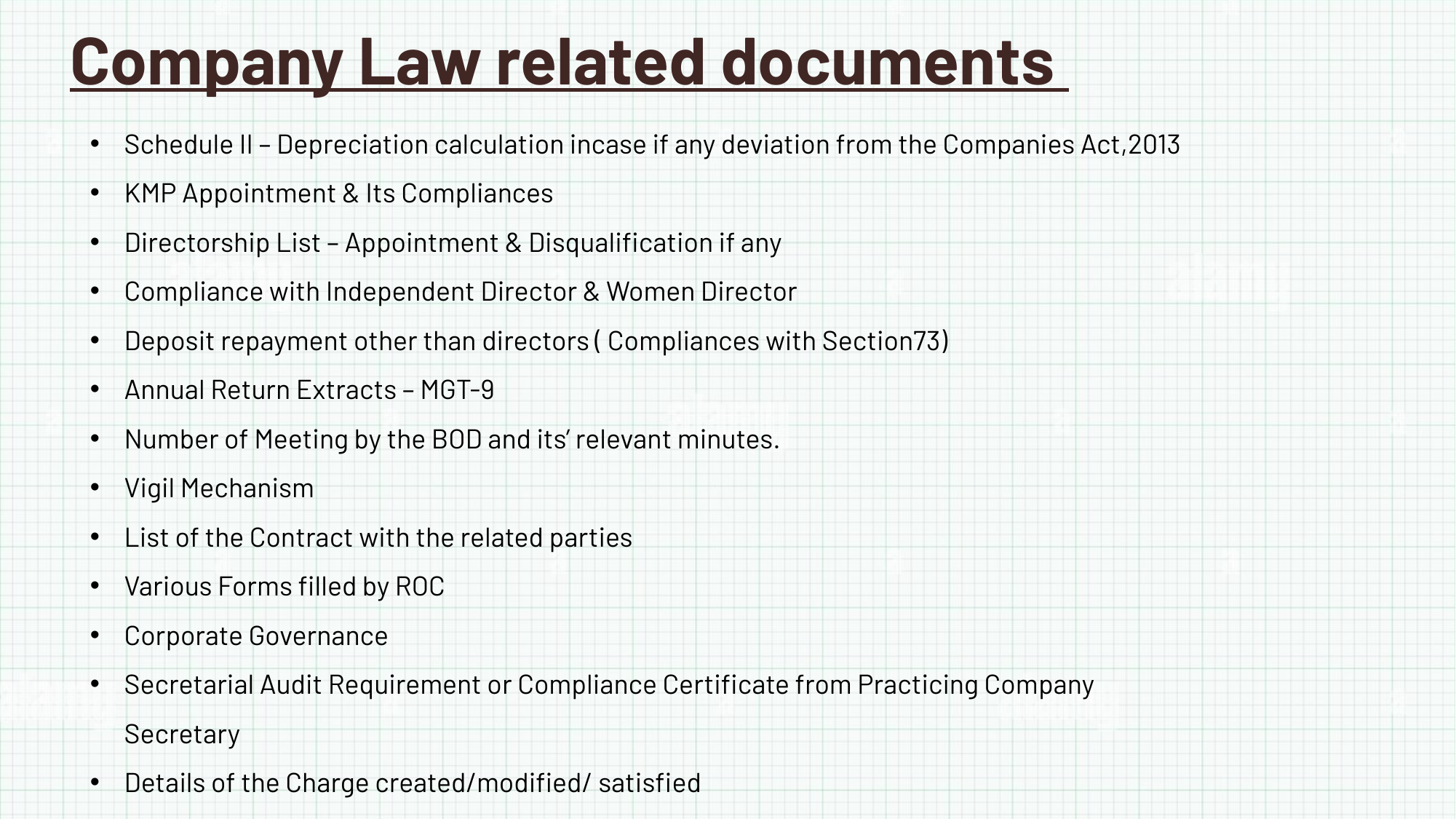

Company Law related documents
Schedule II – Depreciation calculation incase if any deviation from the Companies Act,2013
KMP Appointment & Its Compliances
Directorship List – Appointment & Disqualification if any
Compliance with Independent Director & Women Director
Deposit repayment other than directors ( Compliances with Section73)
Annual Return Extracts – MGT-9
Number of Meeting by the BOD and its’ relevant minutes.
Vigil Mechanism
List of the Contract with the related parties
Various Forms filled by ROC
Corporate Governance
Secretarial Audit Requirement or Compliance Certificate from Practicing Company Secretary
Details of the Charge created/modified/ satisfied
Compliance with the Section 185 & 186